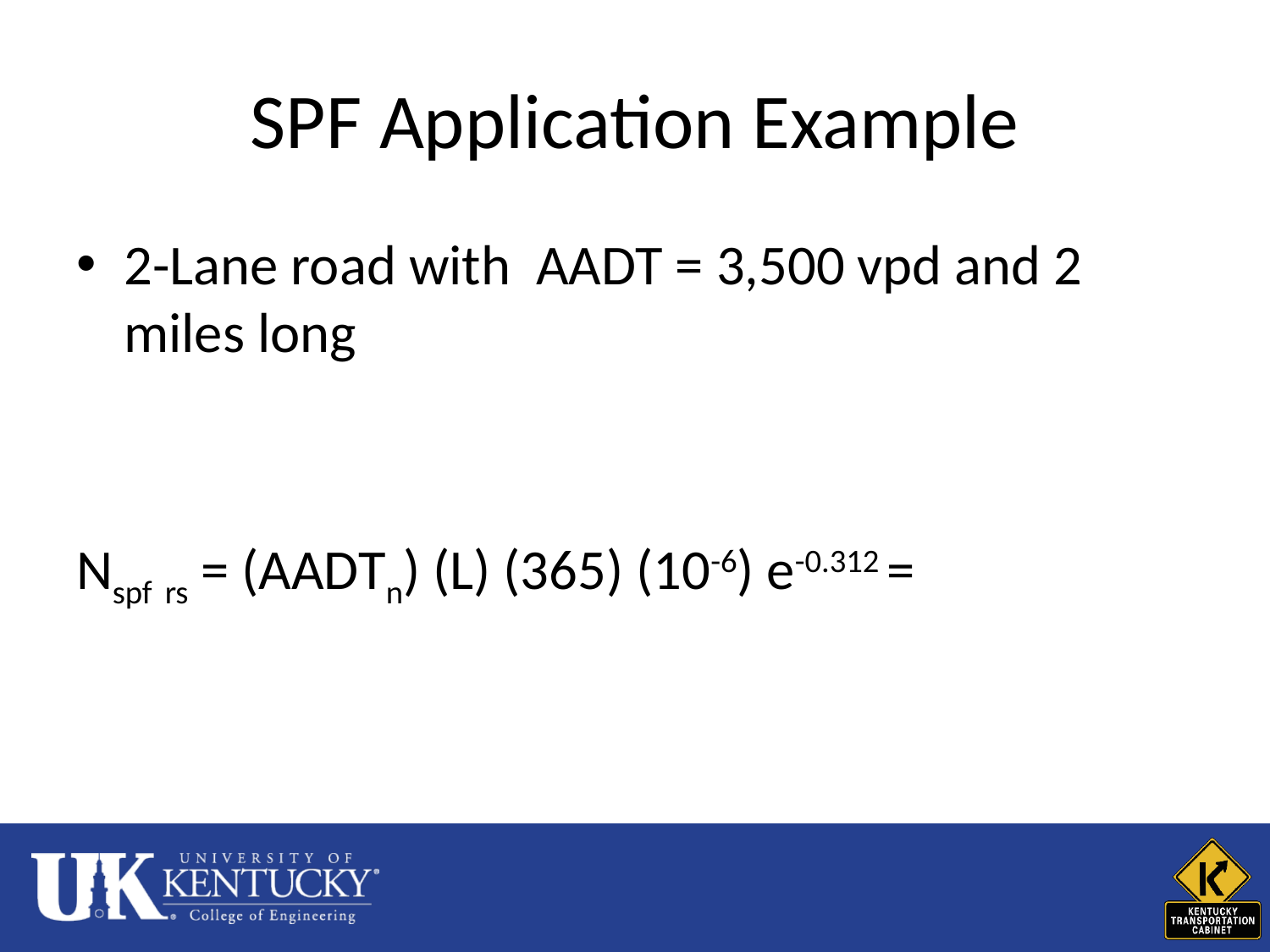

# SPF Application Example
2-Lane road with  AADT = 3,500 vpd and 2 miles long

Nspf rs = (AADTn) (L) (365) (10-6) e-0.312 =